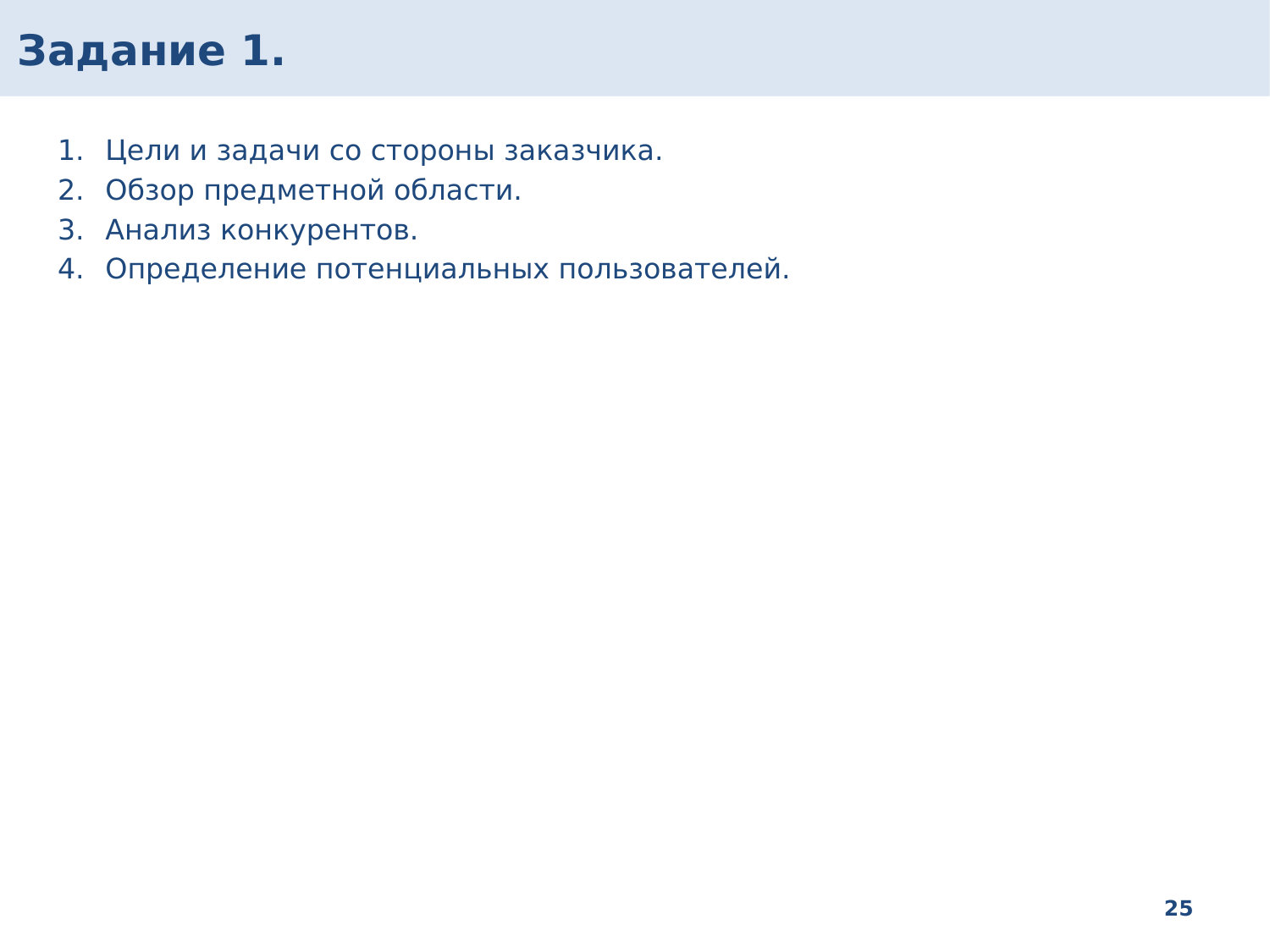

Задание 1.
Цели и задачи со стороны заказчика.
Обзор предметной области.
Анализ конкурентов.
Определение потенциальных пользователей.

25